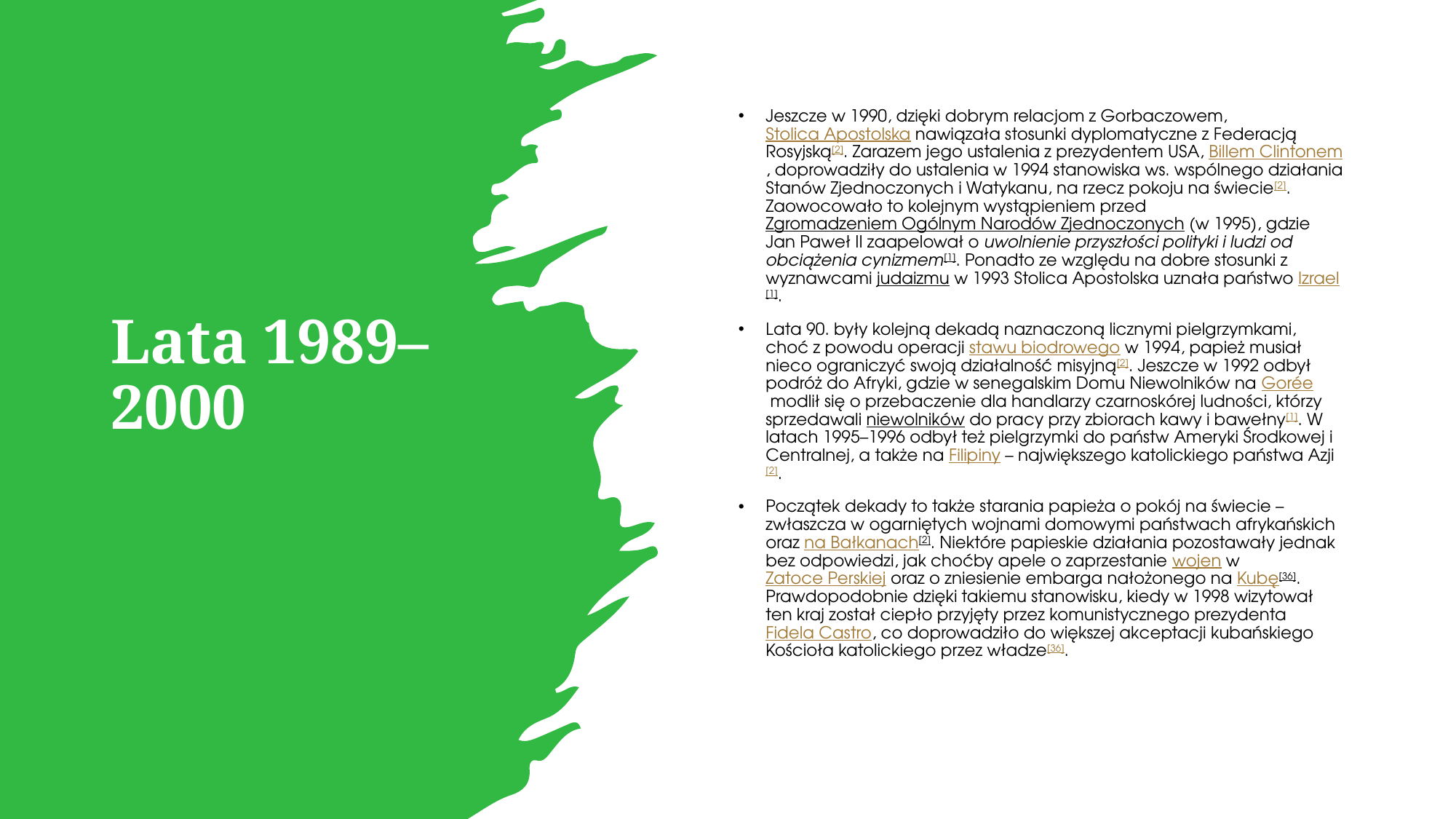

# Lata 1989–2000

Jeszcze w 1990, dzięki dobrym relacjom z Gorbaczowem, Stolica Apostolska nawiązała stosunki dyplomatyczne z Federacją Rosyjską[2]. Zarazem jego ustalenia z prezydentem USA, Billem Clintonem, doprowadziły do ustalenia w 1994 stanowiska ws. wspólnego działania Stanów Zjednoczonych i Watykanu, na rzecz pokoju na świecie[2]. Zaowocowało to kolejnym wystąpieniem przed Zgromadzeniem Ogólnym Narodów Zjednoczonych (w 1995), gdzie Jan Paweł II zaapelował o uwolnienie przyszłości polityki i ludzi od obciążenia cynizmem[1]. Ponadto ze względu na dobre stosunki z wyznawcami judaizmu w 1993 Stolica Apostolska uznała państwo Izrael[1].
Lata 90. były kolejną dekadą naznaczoną licznymi pielgrzymkami, choć z powodu operacji stawu biodrowego w 1994, papież musiał nieco ograniczyć swoją działalność misyjną[2]. Jeszcze w 1992 odbył podróż do Afryki, gdzie w senegalskim Domu Niewolników na Gorée modlił się o przebaczenie dla handlarzy czarnoskórej ludności, którzy sprzedawali niewolników do pracy przy zbiorach kawy i bawełny[1]. W latach 1995–1996 odbył też pielgrzymki do państw Ameryki Środkowej i Centralnej, a także na Filipiny – największego katolickiego państwa Azji[2].
Początek dekady to także starania papieża o pokój na świecie – zwłaszcza w ogarniętych wojnami domowymi państwach afrykańskich oraz na Bałkanach[2]. Niektóre papieskie działania pozostawały jednak bez odpowiedzi, jak choćby apele o zaprzestanie wojen w Zatoce Perskiej oraz o zniesienie embarga nałożonego na Kubę[36]. Prawdopodobnie dzięki takiemu stanowisku, kiedy w 1998 wizytował ten kraj został ciepło przyjęty przez komunistycznego prezydenta Fidela Castro, co doprowadziło do większej akceptacji kubańskiego Kościoła katolickiego przez władze[36].